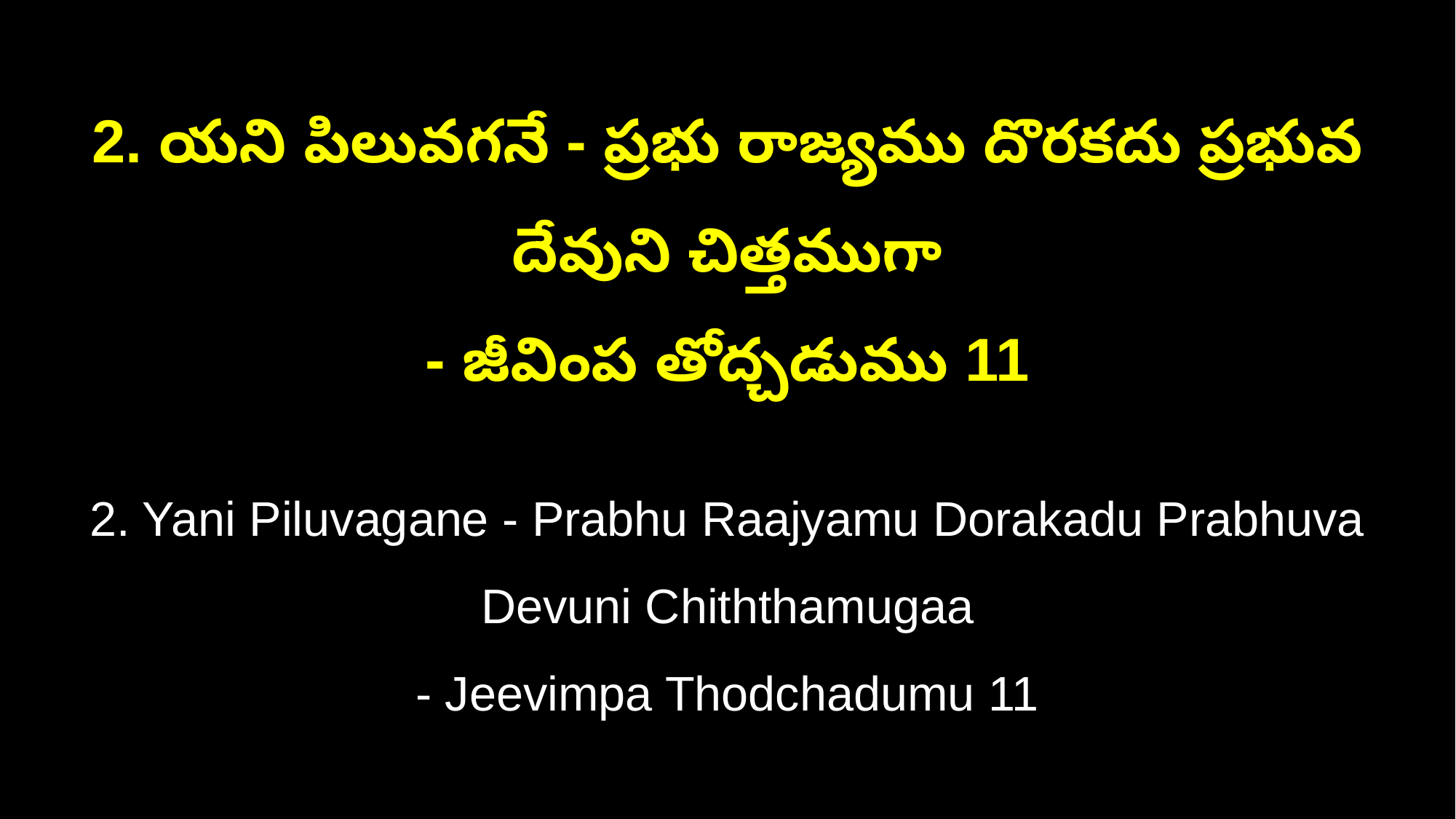

2. యని పిలువగనే - ప్రభు రాజ్యము దొరకదు ప్రభువ దేవుని చిత్తముగా
- జీవింప తోద్చడుము 11
2. Yani Piluvagane - Prabhu Raajyamu Dorakadu Prabhuva Devuni Chiththamugaa
- Jeevimpa Thodchadumu 11